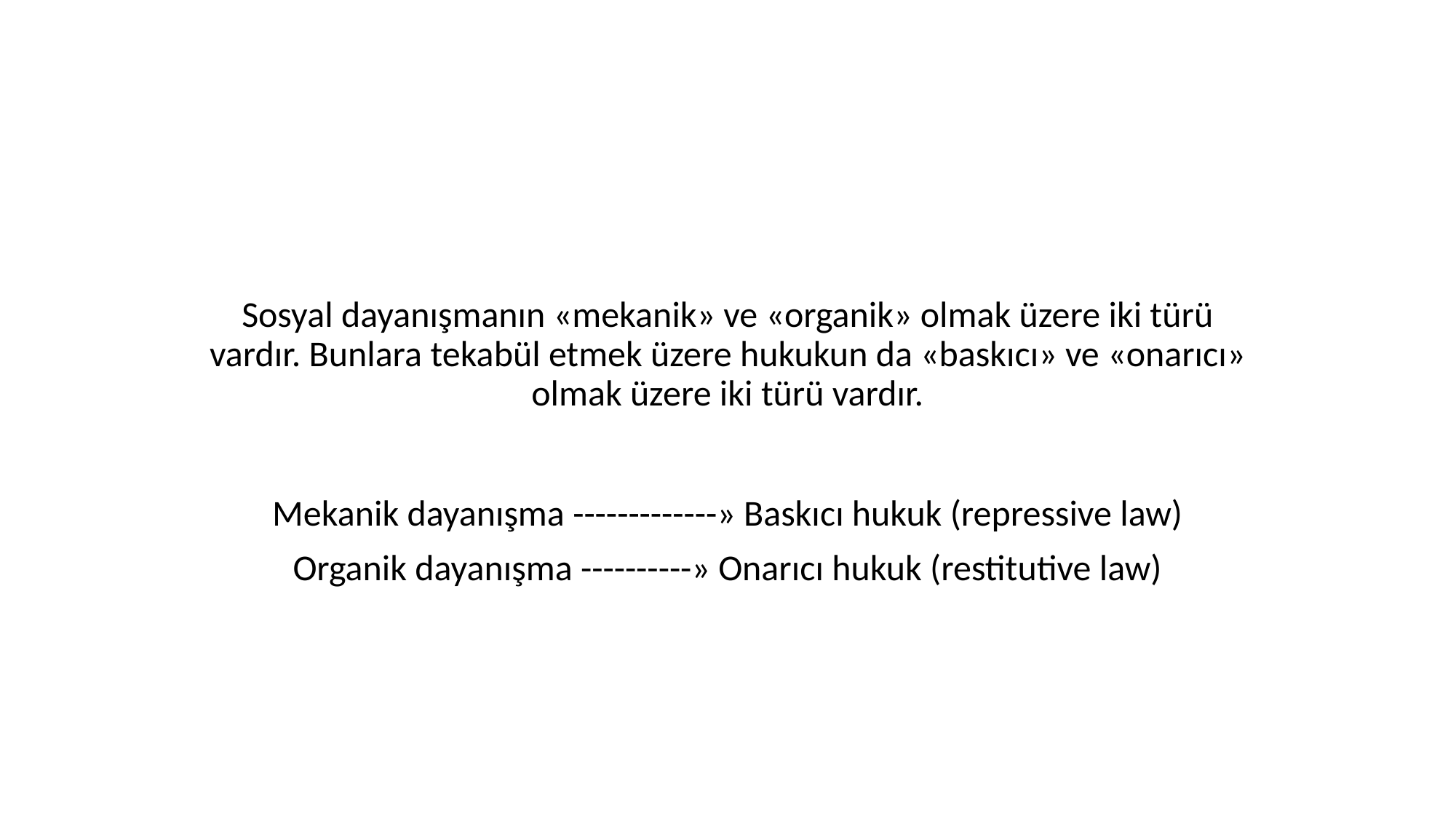

# Sosyal dayanışmanın «mekanik» ve «organik» olmak üzere iki türü vardır. Bunlara tekabül etmek üzere hukukun da «baskıcı» ve «onarıcı» olmak üzere iki türü vardır.

Mekanik dayanışma -------------» Baskıcı hukuk (repressive law)
Organik dayanışma ----------» Onarıcı hukuk (restitutive law)